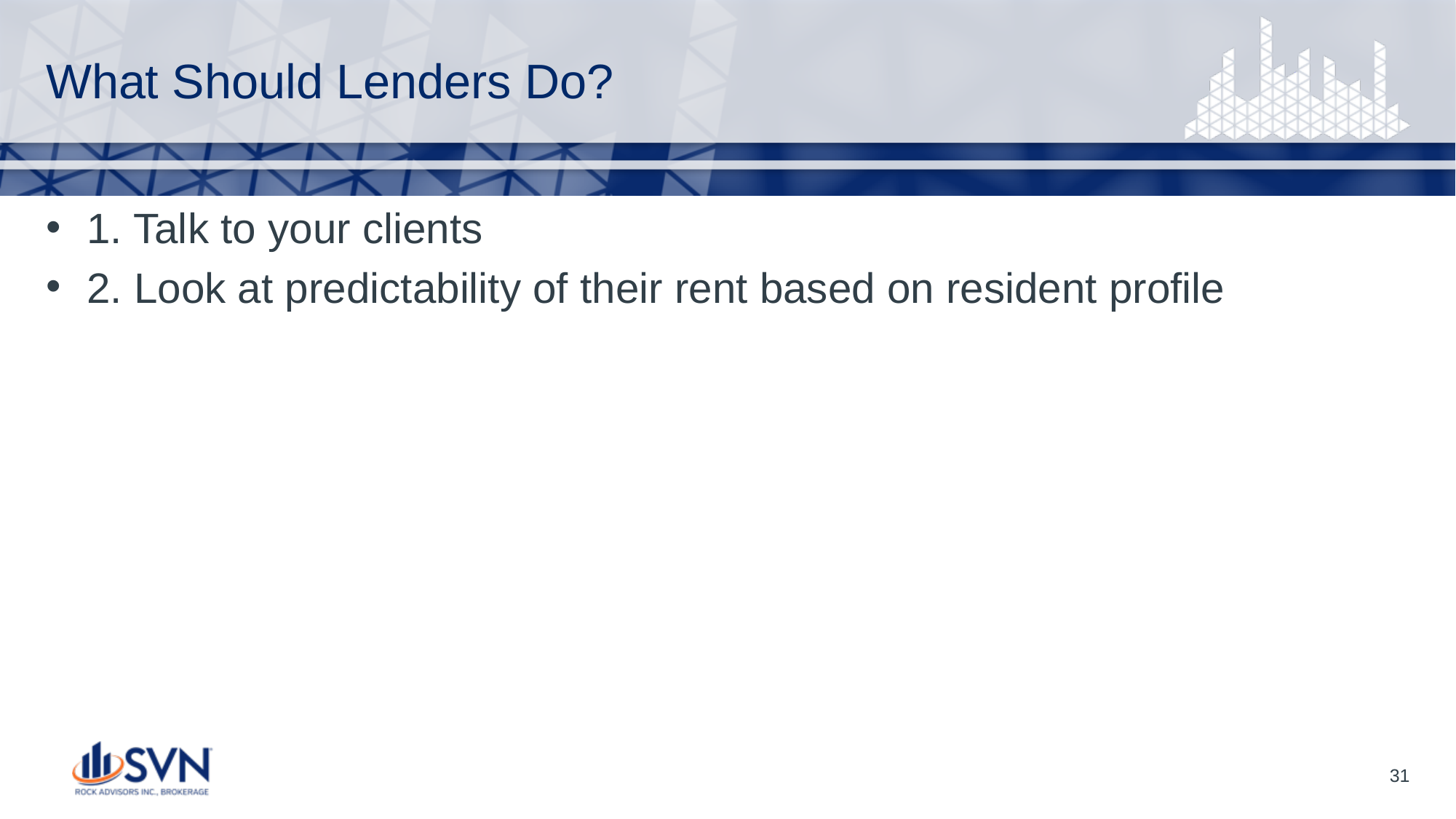

# What Should Lenders Do?
1. Talk to your clients
2. Look at predictability of their rent based on resident profile

31